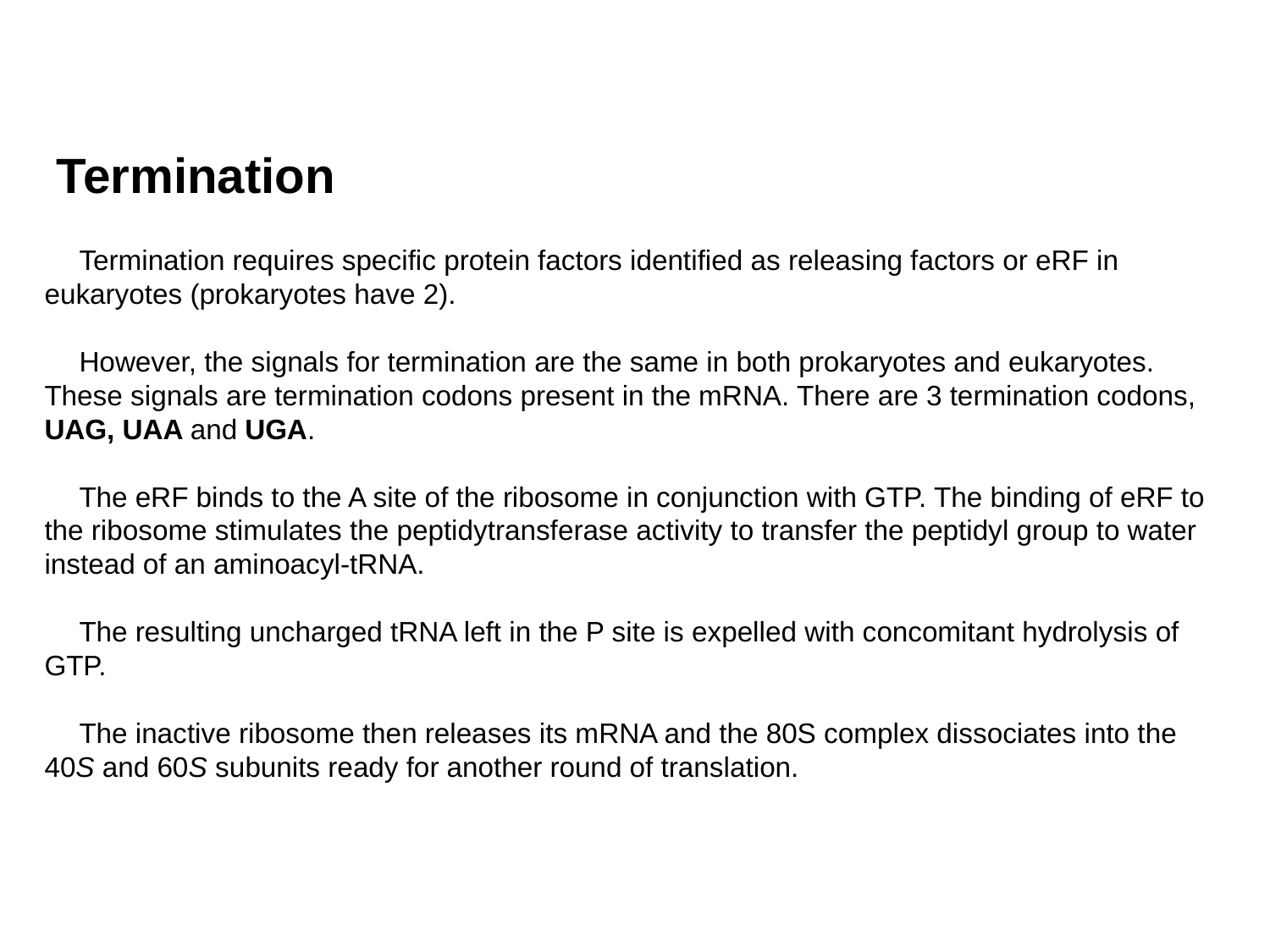

Termination
Termination requires specific protein factors identified as releasing factors or eRF in eukaryotes (prokaryotes have 2).

However, the signals for termination are the same in both prokaryotes and eukaryotes. These signals are termination codons present in the mRNA. There are 3 termination codons, UAG, UAA and UGA.

The eRF binds to the A site of the ribosome in conjunction with GTP. The binding of eRF to the ribosome stimulates the peptidytransferase activity to transfer the peptidyl group to water instead of an aminoacyl-tRNA.

The resulting uncharged tRNA left in the P site is expelled with concomitant hydrolysis of GTP.

The inactive ribosome then releases its mRNA and the 80S complex dissociates into the 40S and 60S subunits ready for another round of translation.